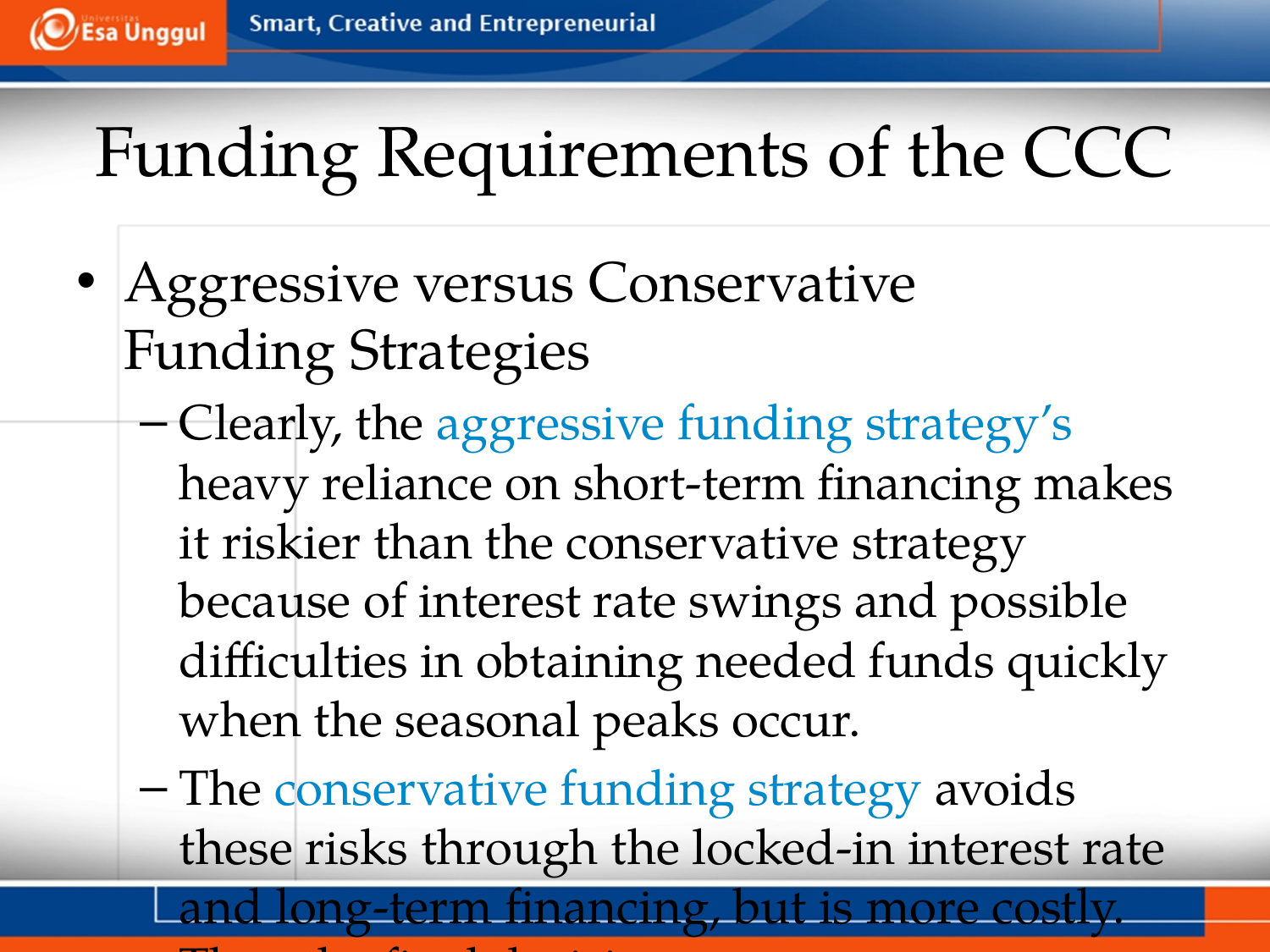

# Funding Requirements of the CCC
Aggressive versus Conservative
Funding Strategies
Clearly, the aggressive funding strategy’s heavy reliance on short-term financing makes it riskier than the conservative strategy because of interest rate swings and possible difficulties in obtaining needed funds quickly when the seasonal peaks occur.
The conservative funding strategy avoids these risks through the locked-in interest rate and long-term financing, but is more costly. Thus the final decision
is left to management.